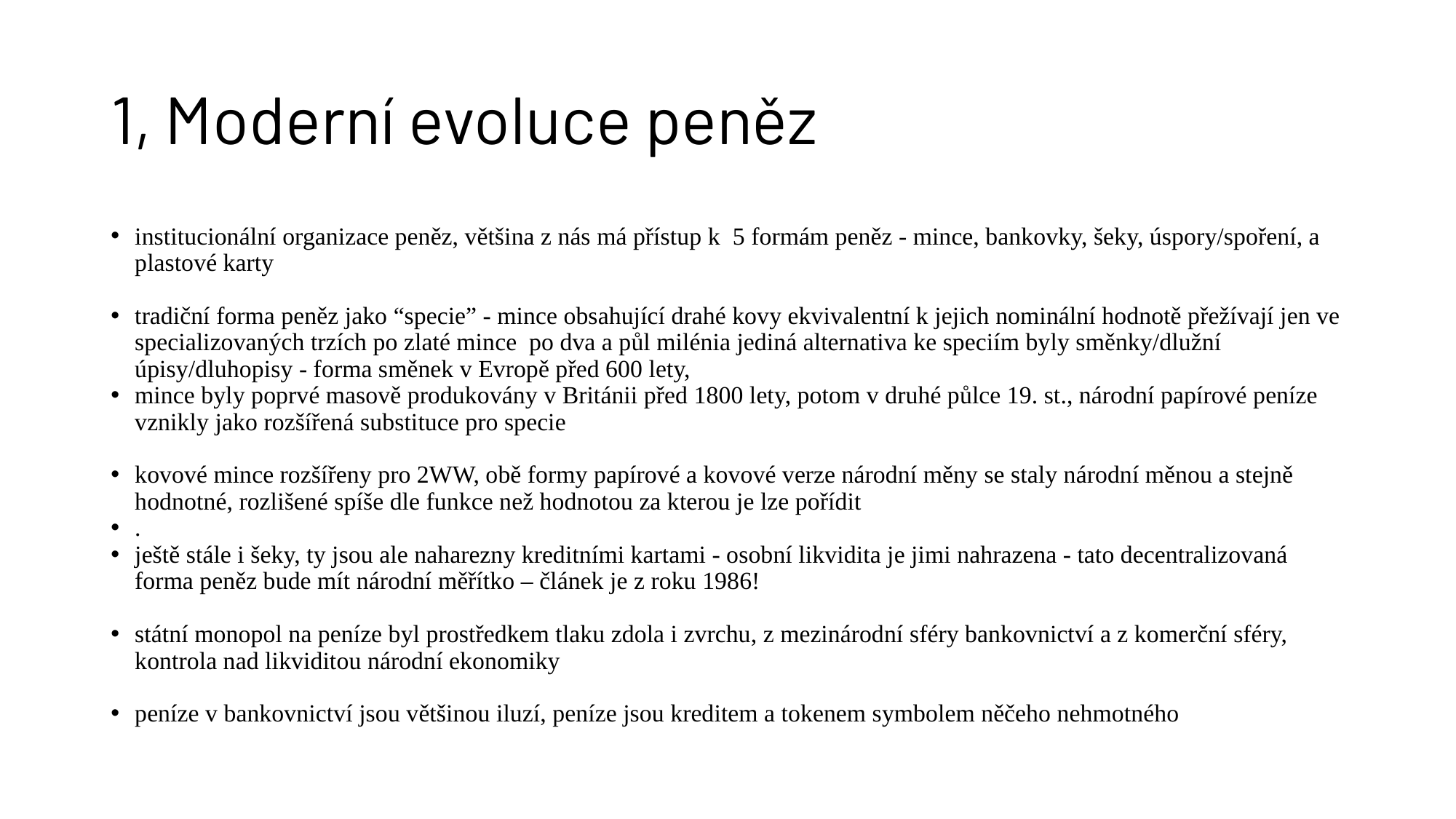

# 1, Moderní evoluce peněz
institucionální organizace peněz, většina z nás má přístup k  5 formám peněz - mince, bankovky, šeky, úspory/spoření, a plastové karty

tradiční forma peněz jako “specie” - mince obsahující drahé kovy ekvivalentní k jejich nominální hodnotě přežívají jen ve specializovaných trzích po zlaté mince  po dva a půl milénia jediná alternativa ke speciím byly směnky/dlužní úpisy/dluhopisy - forma směnek v Evropě před 600 lety,
mince byly poprvé masově produkovány v Británii před 1800 lety, potom v druhé půlce 19. st., národní papírové peníze vznikly jako rozšířená substituce pro specie

kovové mince rozšířeny pro 2WW, obě formy papírové a kovové verze národní měny se staly národní měnou a stejně hodnotné, rozlišené spíše dle funkce než hodnotou za kterou je lze pořídit
.
ještě stále i šeky, ty jsou ale naharezny kreditními kartami - osobní likvidita je jimi nahrazena - tato decentralizovaná forma peněz bude mít národní měřítko – článek je z roku 1986!

státní monopol na peníze byl prostředkem tlaku zdola i zvrchu, z mezinárodní sféry bankovnictví a z komerční sféry, kontrola nad likviditou národní ekonomiky

peníze v bankovnictví jsou většinou iluzí, peníze jsou kreditem a tokenem symbolem něčeho nehmotného